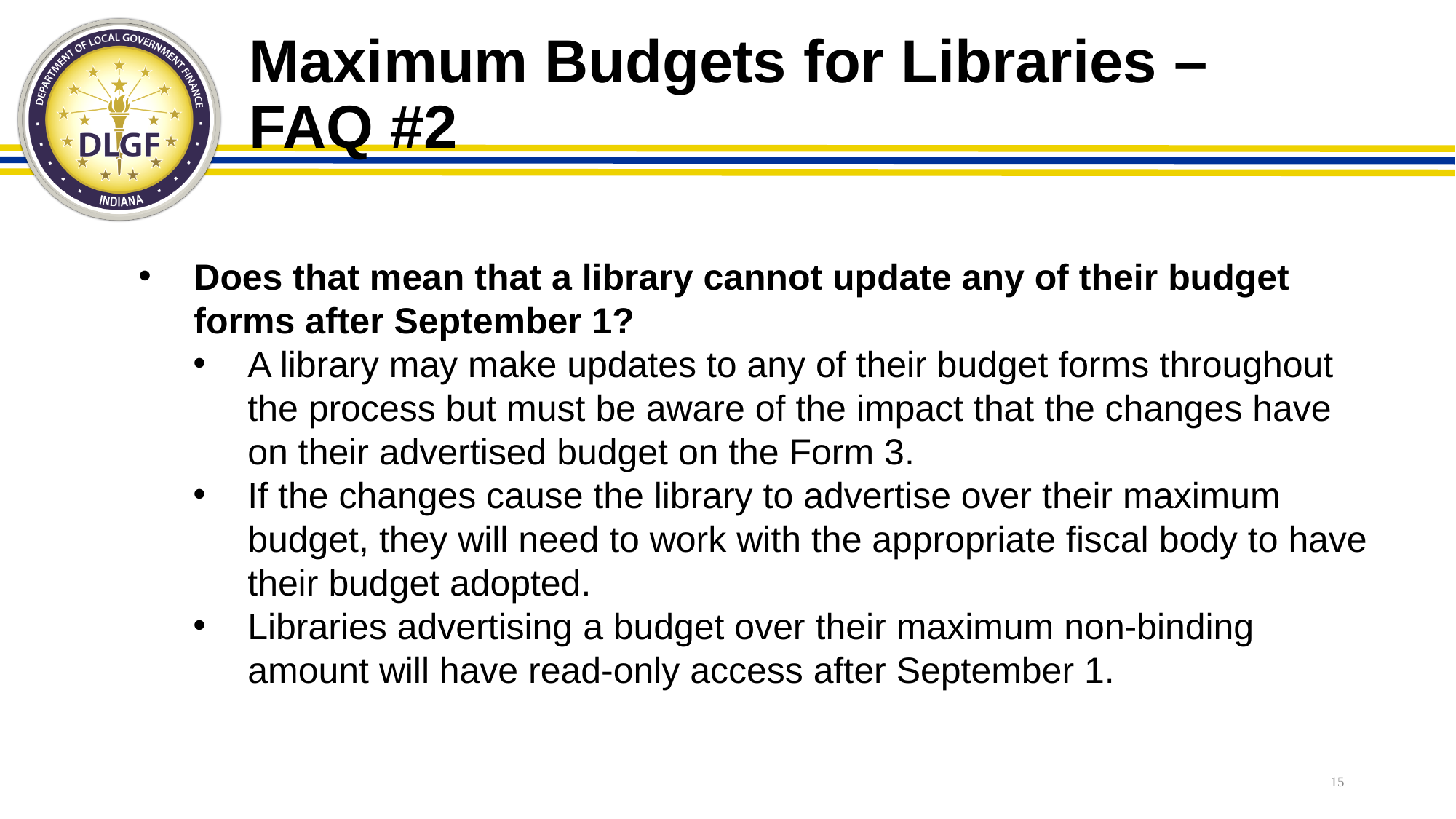

# Maximum Budgets for Libraries – FAQ #2
Does that mean that a library cannot update any of their budget forms after September 1?
A library may make updates to any of their budget forms throughout the process but must be aware of the impact that the changes have on their advertised budget on the Form 3.
If the changes cause the library to advertise over their maximum budget, they will need to work with the appropriate fiscal body to have their budget adopted.
Libraries advertising a budget over their maximum non-binding amount will have read-only access after September 1.
15